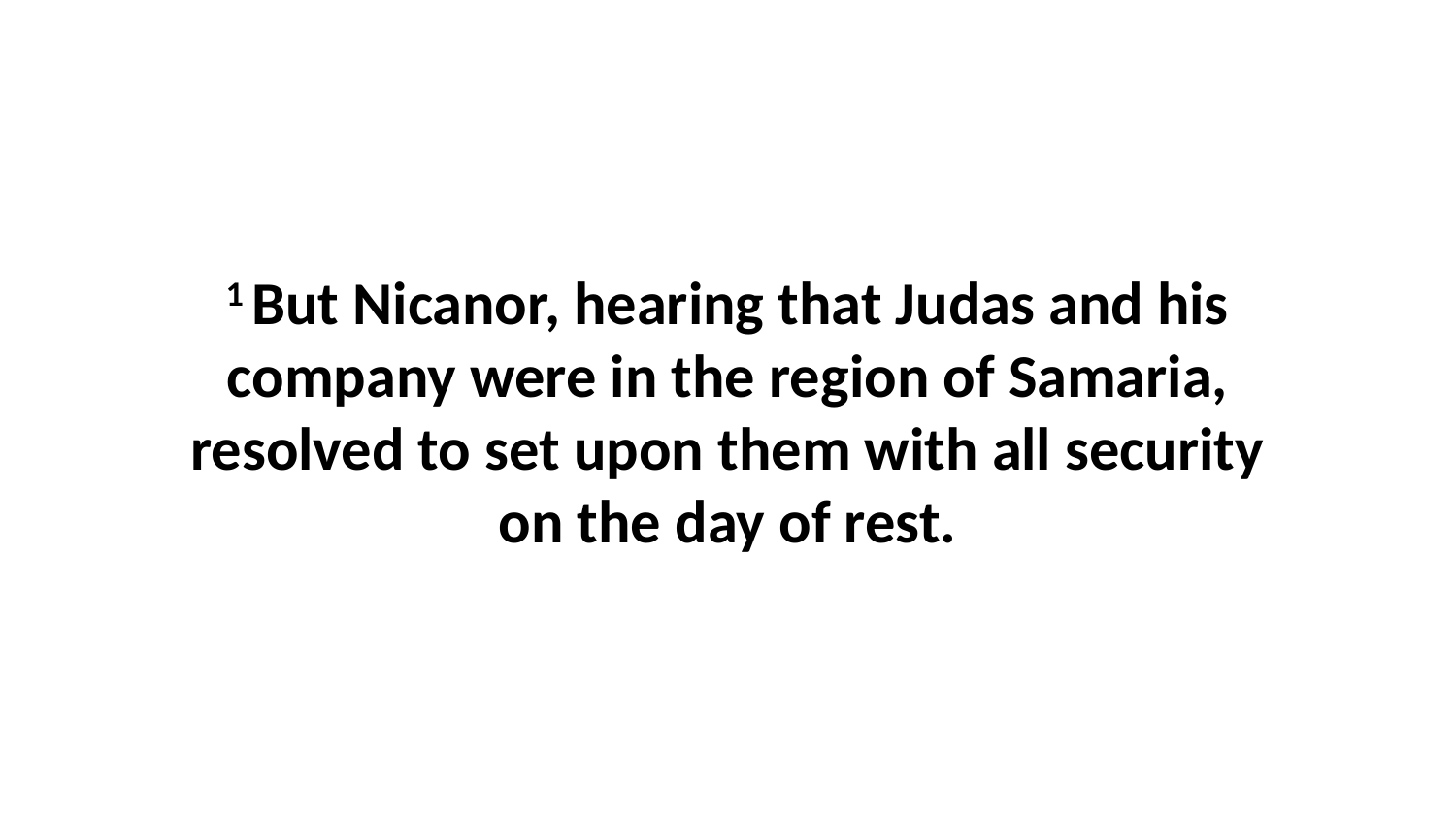

1 But Nicanor, hearing that Judas and his company were in the region of Samaria, resolved to set upon them with all security on the day of rest.